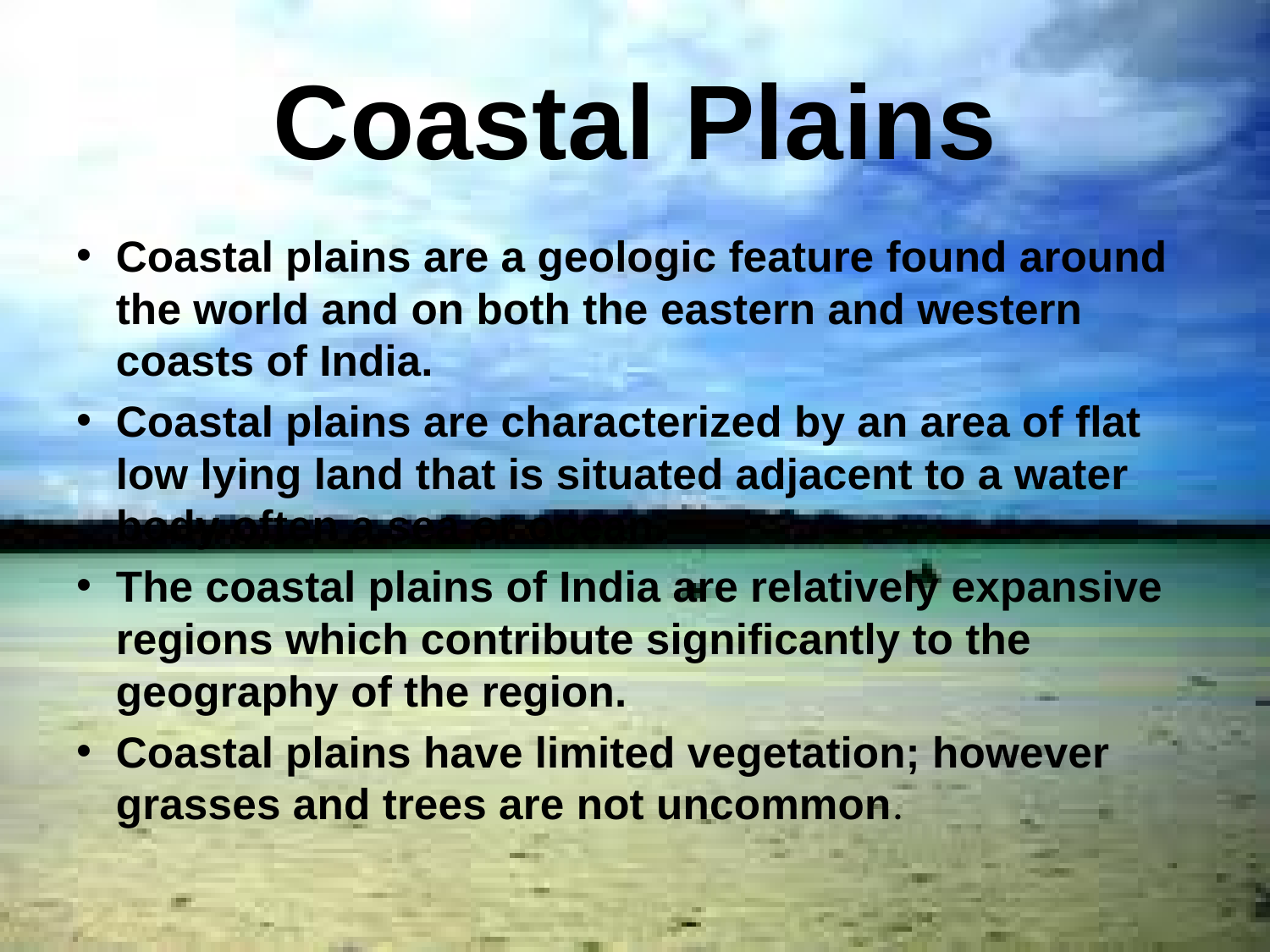

# Coastal Plains
Coastal plains are a geologic feature found around the world and on both the eastern and western coasts of India.
Coastal plains are characterized by an area of flat low lying land that is situated adjacent to a water body often a sea or ocean.
The coastal plains of India are relatively expansive regions which contribute significantly to the geography of the region.
Coastal plains have limited vegetation; however grasses and trees are not uncommon.